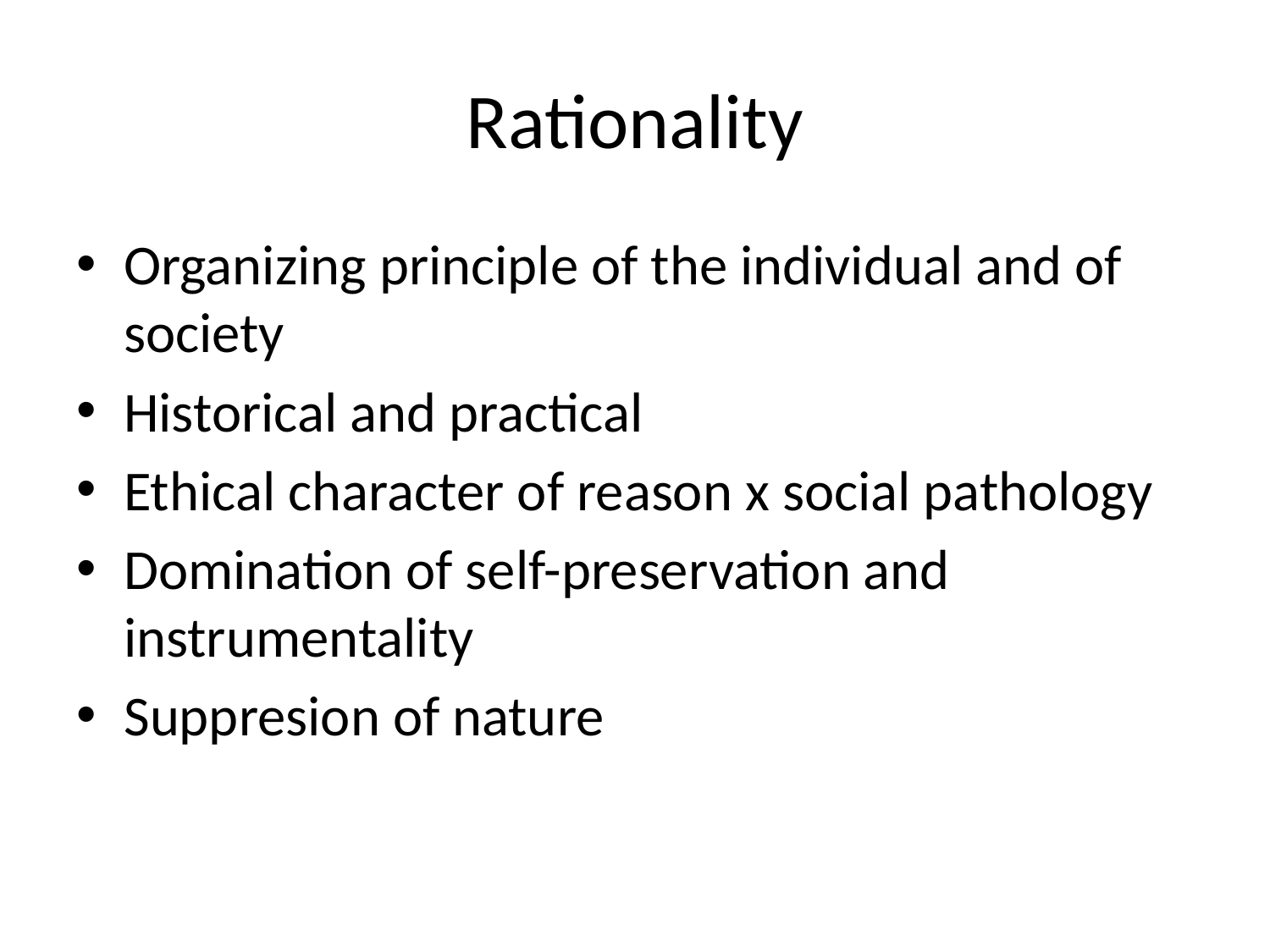

# Rationality
Organizing principle of the individual and of society
Historical and practical
Ethical character of reason x social pathology
Domination of self-preservation and instrumentality
Suppresion of nature